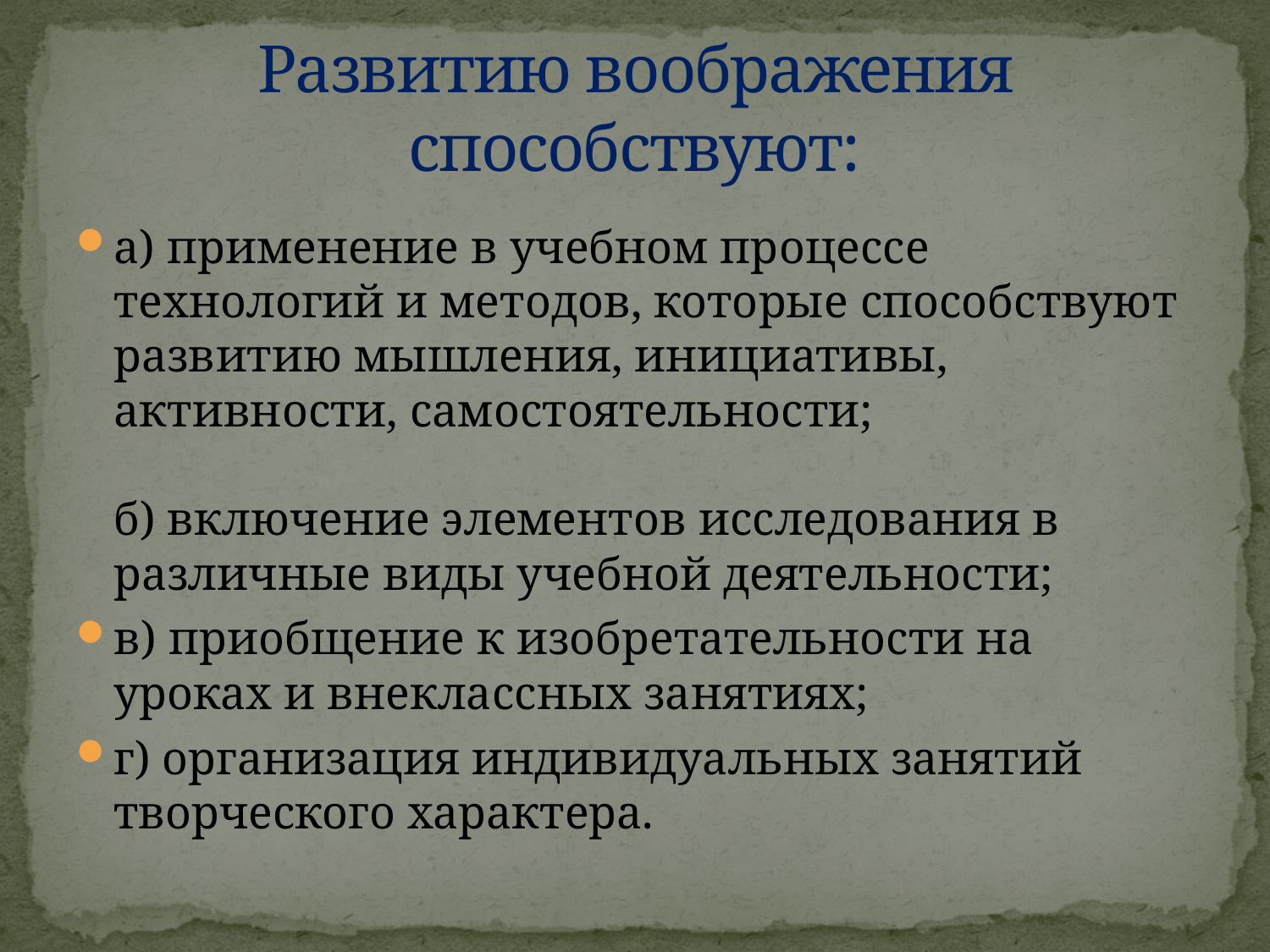

# Развитию воображения способствуют:
а) применение в учебном процессе технологий и методов, которые способствуют развитию мышления, инициативы, активности, самостоятельности;
б) включение элементов исследования в различные виды учебной деятельности;
в) приобщение к изобретательности на уроках и внеклассных занятиях;
г) организация индивидуальных занятий творческого характера.